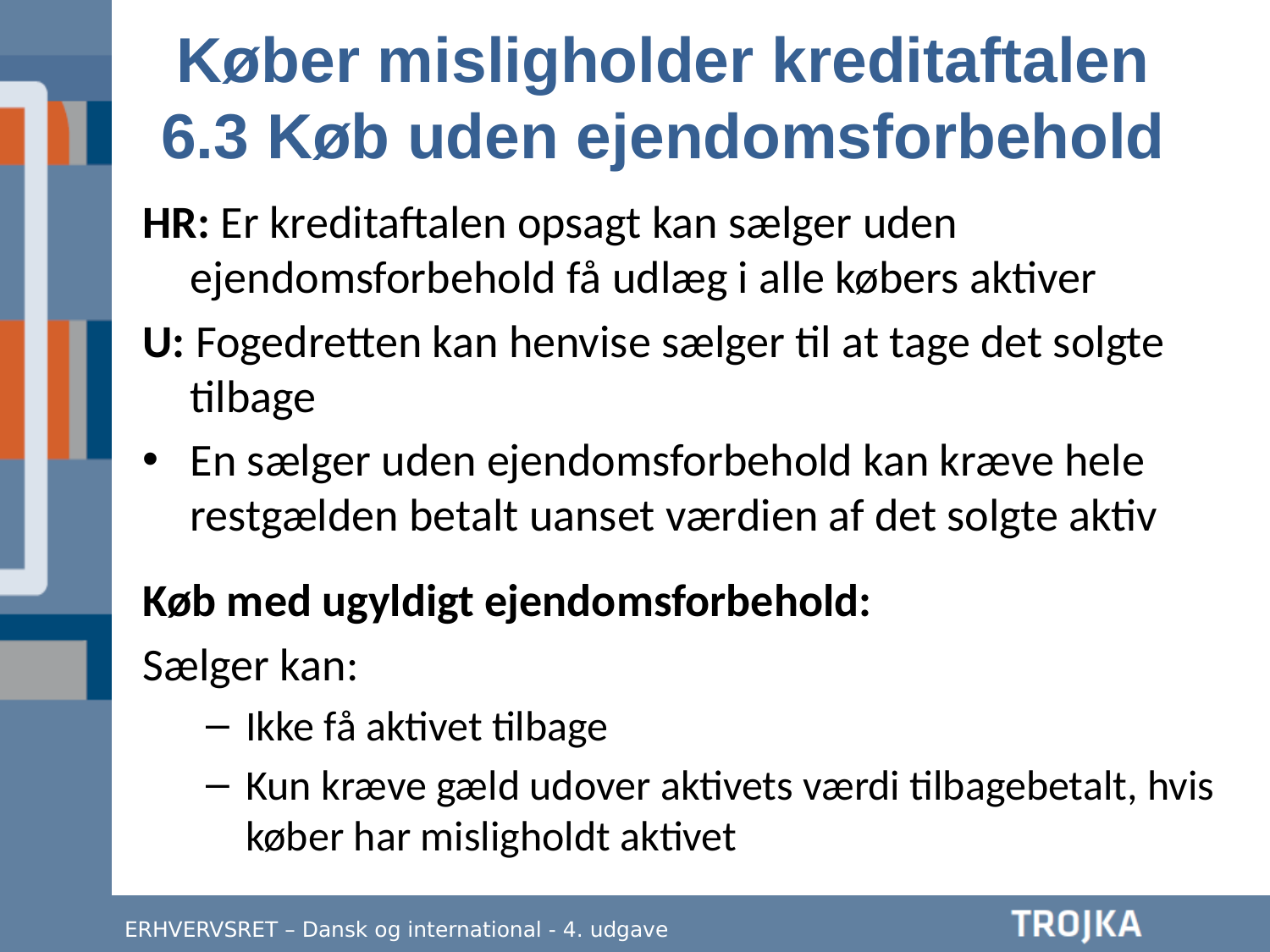

Køber misligholder kreditaftalen
6.3 Køb uden ejendomsforbehold
HR: Er kreditaftalen opsagt kan sælger uden ejendomsforbehold få udlæg i alle købers aktiver
U: Fogedretten kan henvise sælger til at tage det solgte tilbage
En sælger uden ejendomsforbehold kan kræve hele restgælden betalt uanset værdien af det solgte aktiv
Køb med ugyldigt ejendomsforbehold:
Sælger kan:
Ikke få aktivet tilbage
Kun kræve gæld udover aktivets værdi tilbagebetalt, hvis køber har misligholdt aktivet